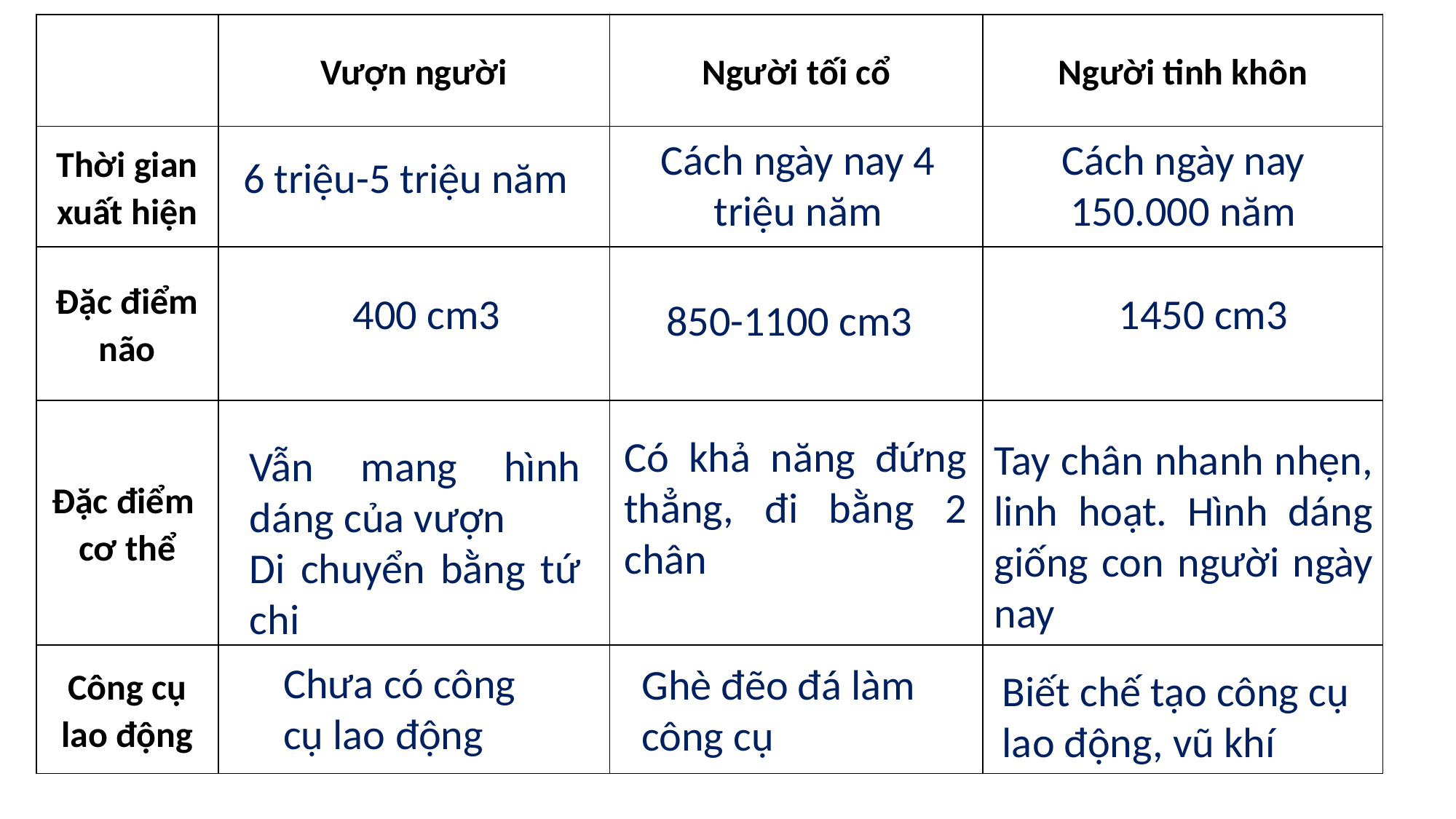

|  | Vượn người | Người tối cổ | Người tinh khôn |
| --- | --- | --- | --- |
| Thời gian xuất hiện |  |  |  |
| Đặc điểm não |  |  |  |
| Đặc điểm cơ thể |  |  |  |
| Công cụ lao động |  |  |  |
Cách ngày nay 4 triệu năm
Cách ngày nay 150.000 năm
6 triệu-5 triệu năm
400 cm3
1450 cm3
850-1100 cm3
Có khả năng đứng thẳng, đi bằng 2 chân
Tay chân nhanh nhẹn, linh hoạt. Hình dáng giống con người ngày nay
Vẫn mang hình dáng của vượn
Di chuyển bằng tứ chi
Chưa có công cụ lao động
Ghè đẽo đá làm công cụ
Biết chế tạo công cụ lao động, vũ khí